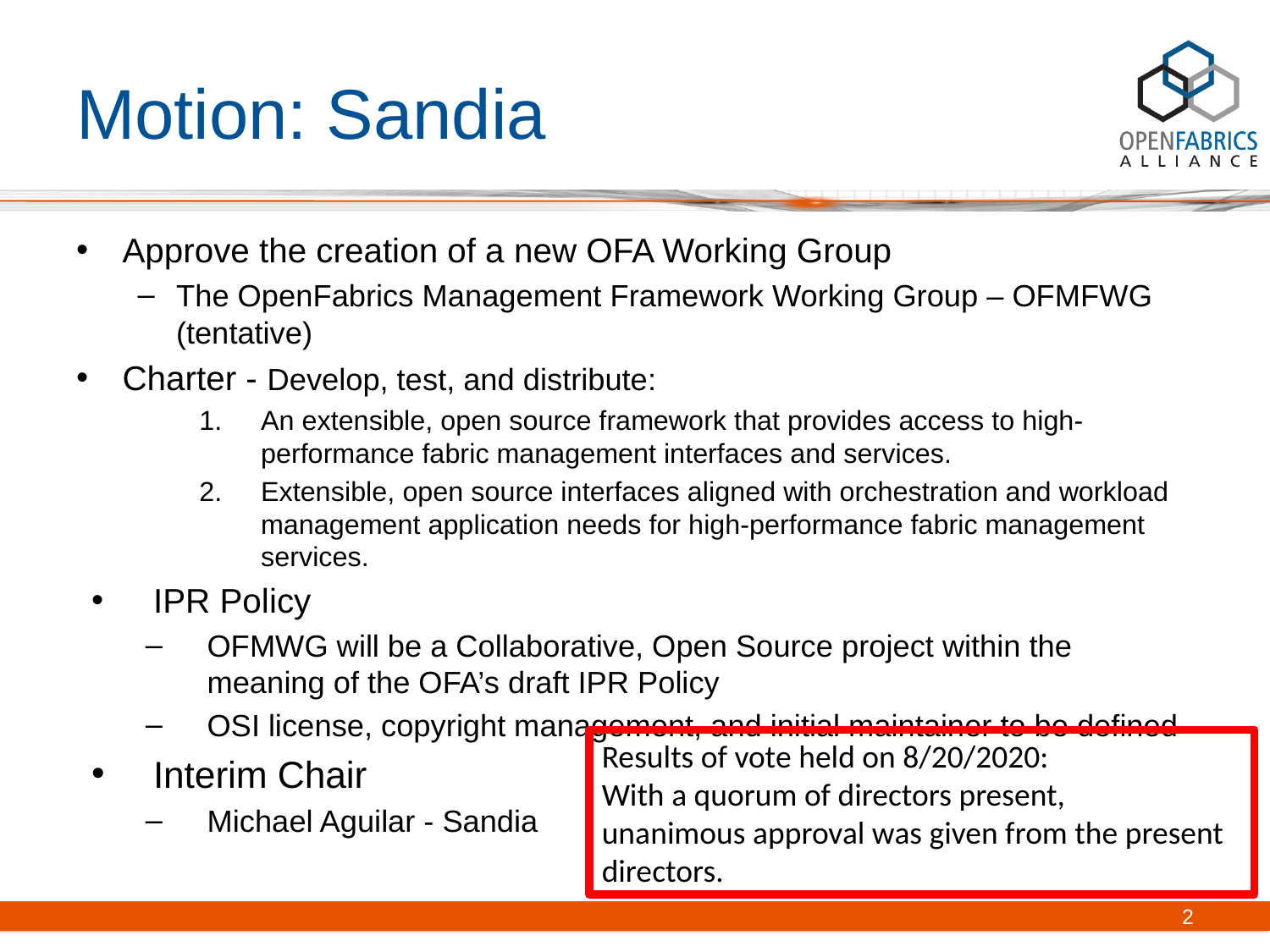

# Motion: Sandia
Approve the creation of a new OFA Working Group
The OpenFabrics Management Framework Working Group – OFMFWG (tentative)
Charter - Develop, test, and distribute:
An extensible, open source framework that provides access to high-performance fabric management interfaces and services.
Extensible, open source interfaces aligned with orchestration and workload management application needs for high-performance fabric management services.
IPR Policy
OFMWG will be a Collaborative, Open Source project within the meaning of the OFA’s draft IPR Policy
OSI license, copyright management, and initial maintainer to be defined
Interim Chair
Michael Aguilar - Sandia

Results of vote held on 8/20/2020:
With a quorum of directors present,
unanimous approval was given from the present directors.
2